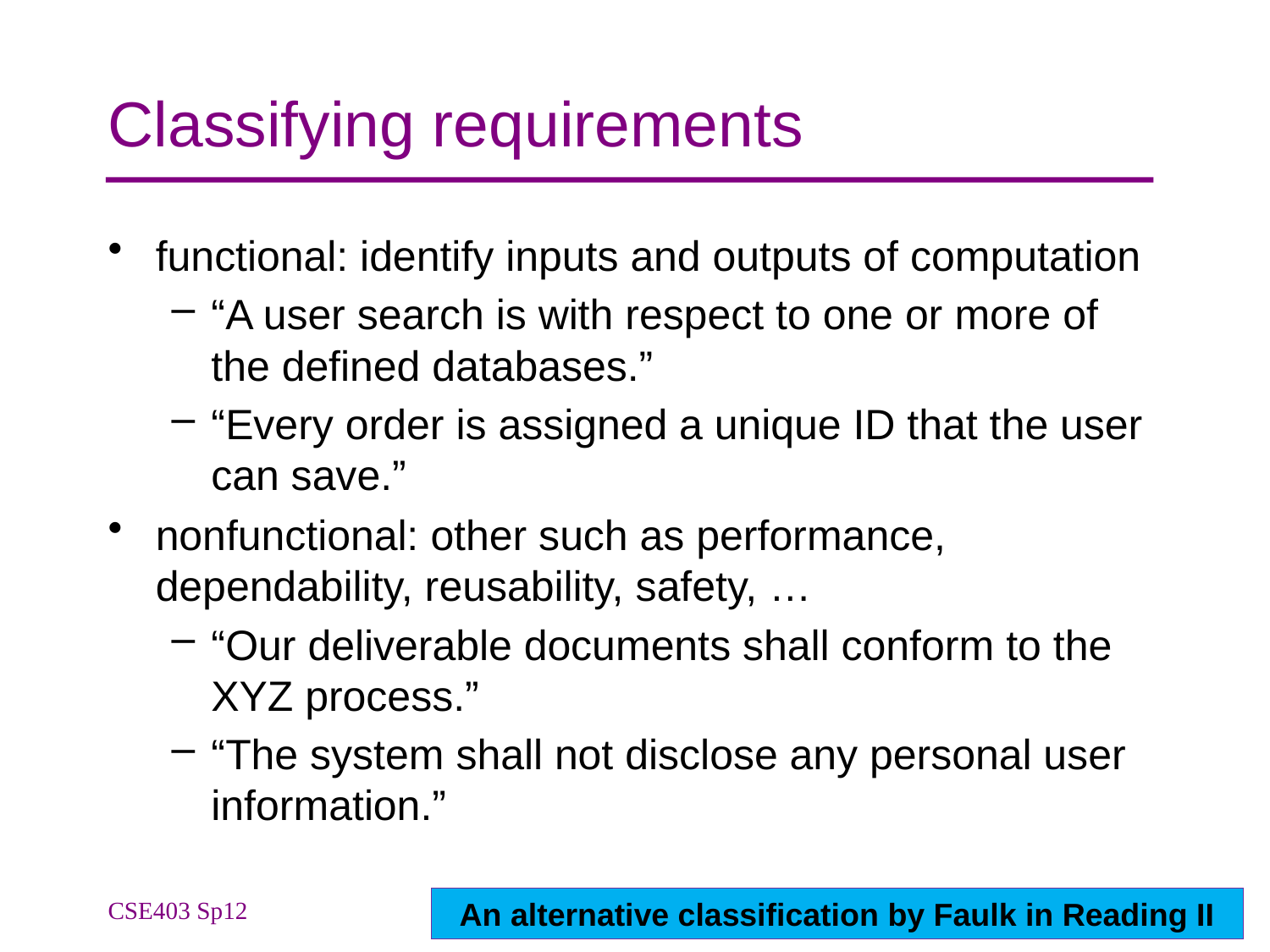

# Classifying requirements
functional: identify inputs and outputs of computation
“A user search is with respect to one or more of the defined databases.”
“Every order is assigned a unique ID that the user can save.”
nonfunctional: other such as performance, dependability, reusability, safety, …
“Our deliverable documents shall conform to the XYZ process.”
“The system shall not disclose any personal user information.”
CSE403 Sp12
An alternative classification by Faulk in Reading II